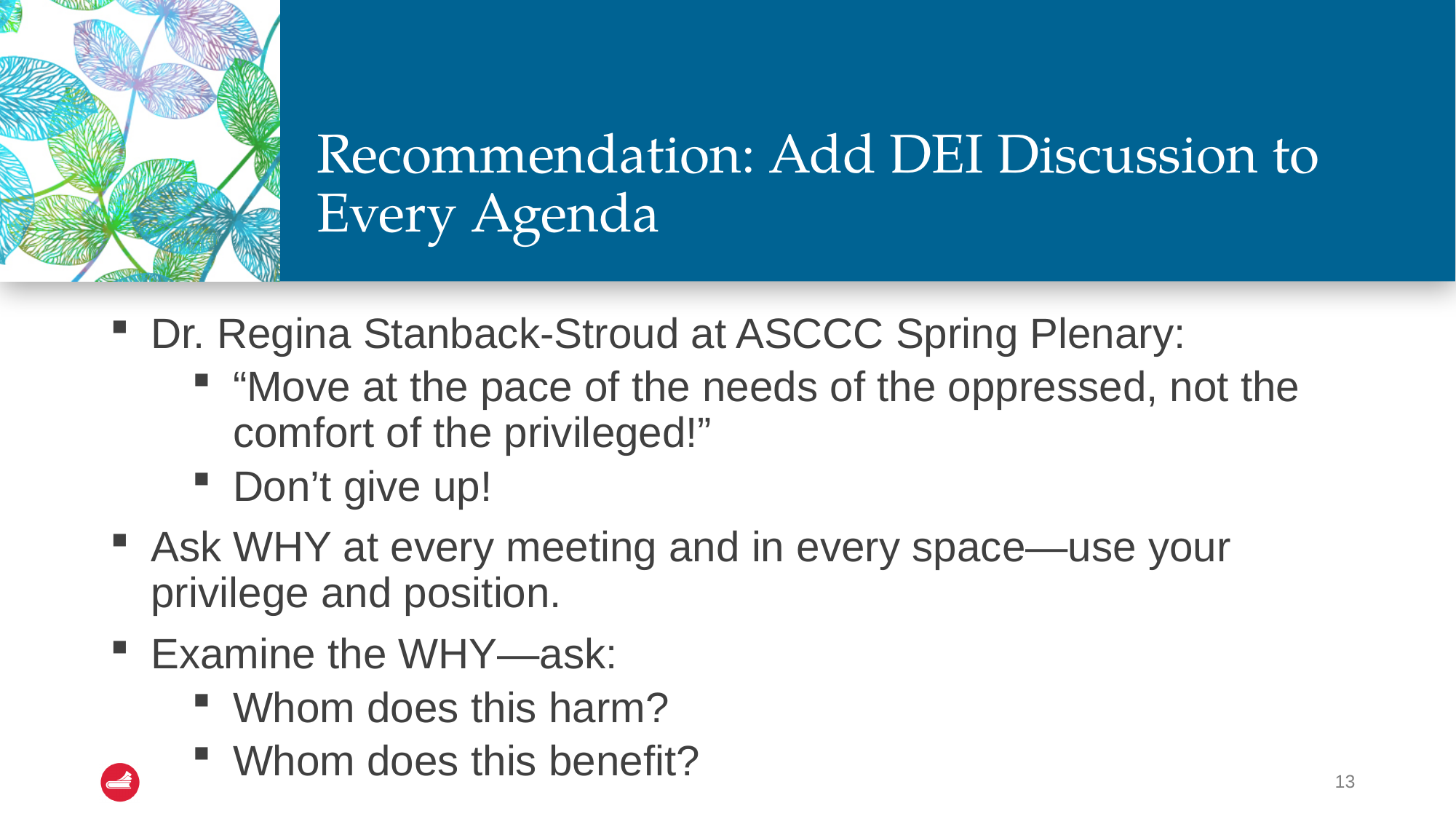

# Recommendation: Add DEI Discussion to Every Agenda
Dr. Regina Stanback-Stroud at ASCCC Spring Plenary:
“Move at the pace of the needs of the oppressed, not the comfort of the privileged!”
Don’t give up!
Ask WHY at every meeting and in every space—use your privilege and position.
Examine the WHY—ask:
Whom does this harm?
Whom does this benefit?
13